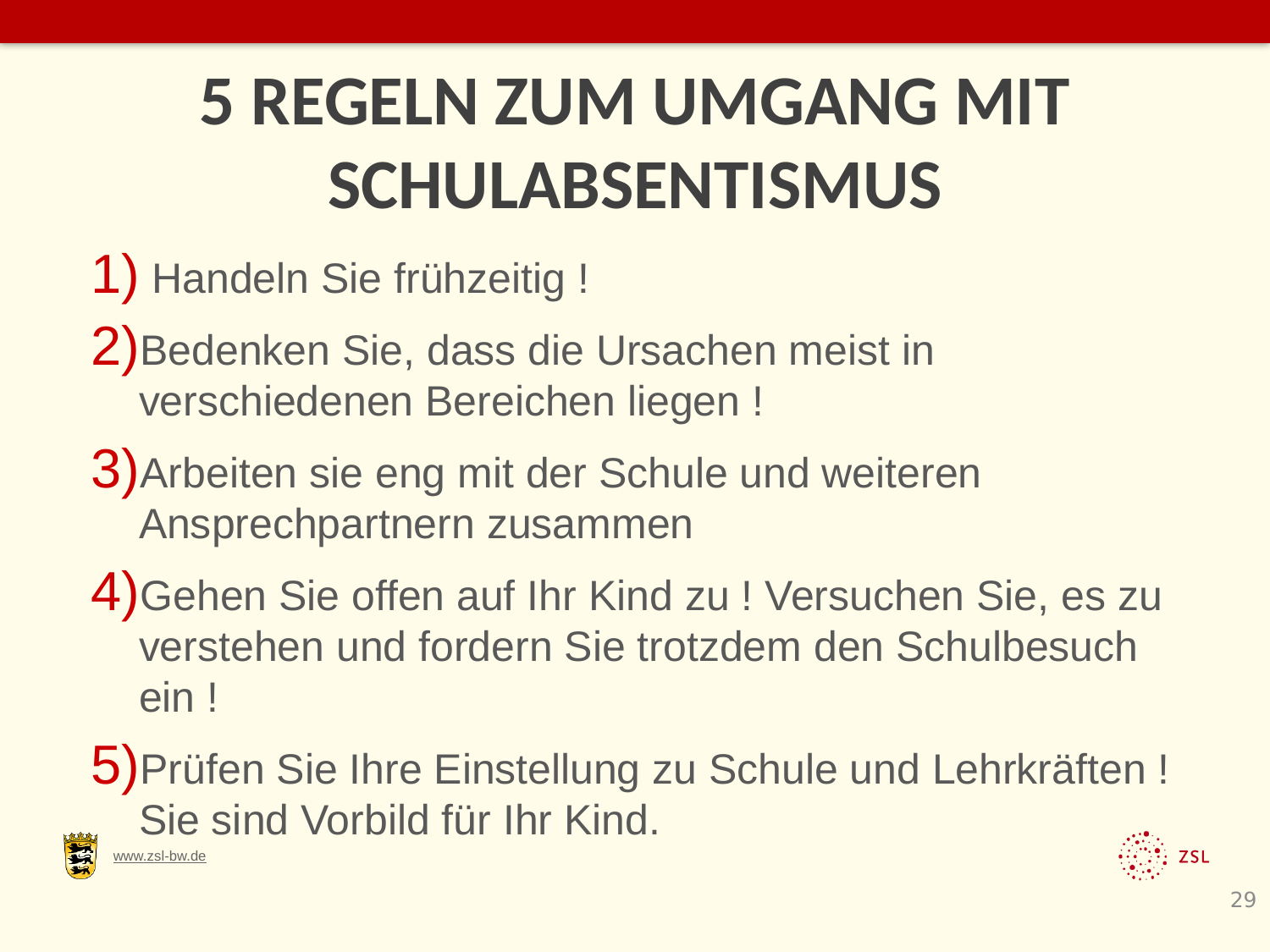

# 5 REGELN ZUM UMGANG MIT SCHULABSENTISMUS
 Handeln Sie frühzeitig !
Bedenken Sie, dass die Ursachen meist in verschiedenen Bereichen liegen !
Arbeiten sie eng mit der Schule und weiteren Ansprechpartnern zusammen
Gehen Sie offen auf Ihr Kind zu ! Versuchen Sie, es zu verstehen und fordern Sie trotzdem den Schulbesuch ein !
Prüfen Sie Ihre Einstellung zu Schule und Lehrkräften ! Sie sind Vorbild für Ihr Kind.
29